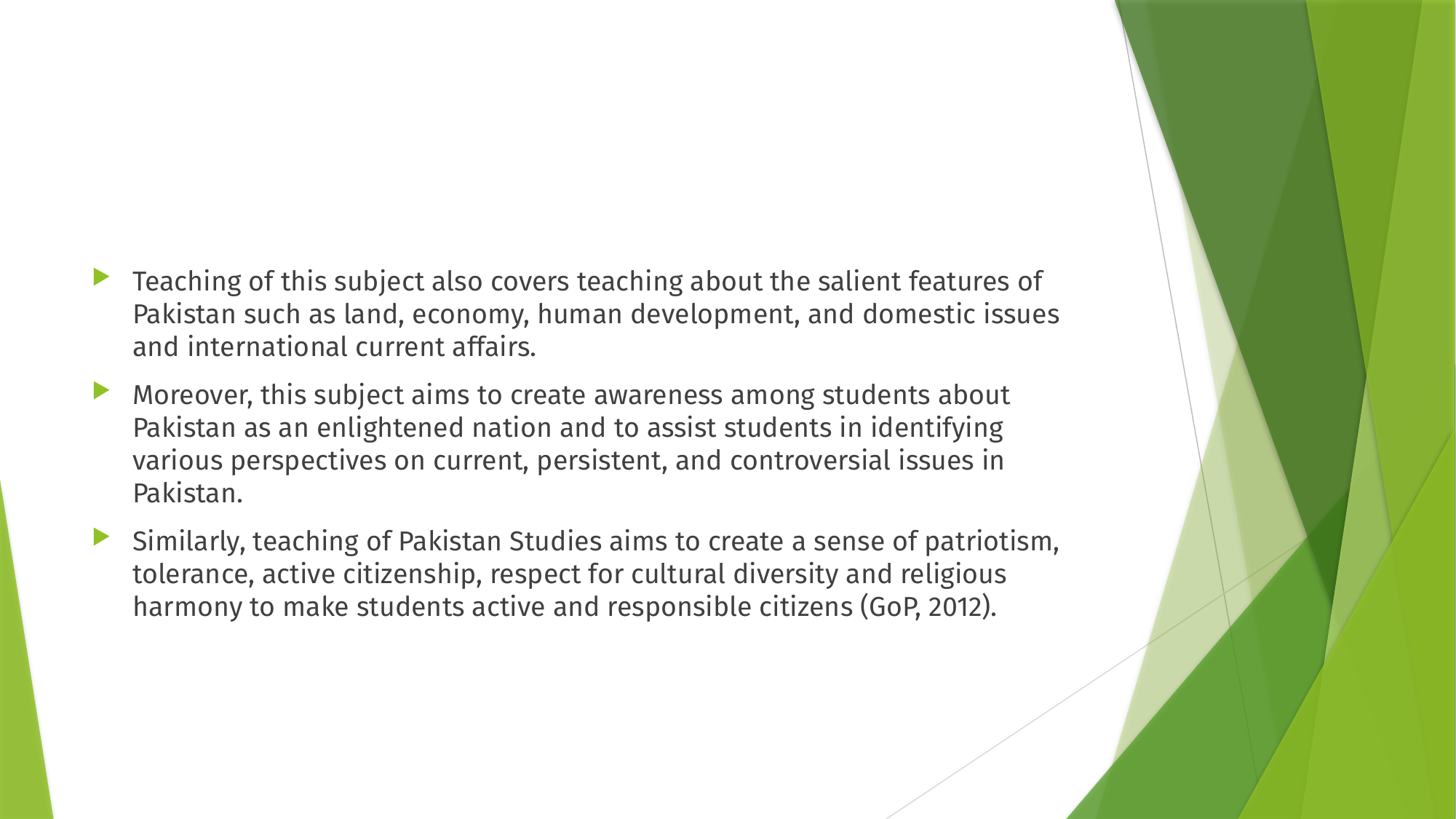

#
Teaching of this subject also covers teaching about the salient features of Pakistan such as land, economy, human development, and domestic issues and international current affairs.
Moreover, this subject aims to create awareness among students about Pakistan as an enlightened nation and to assist students in identifying various perspectives on current, persistent, and controversial issues in Pakistan.
Similarly, teaching of Pakistan Studies aims to create a sense of patriotism, tolerance, active citizenship, respect for cultural diversity and religious harmony to make students active and responsible citizens (GoP, 2012).